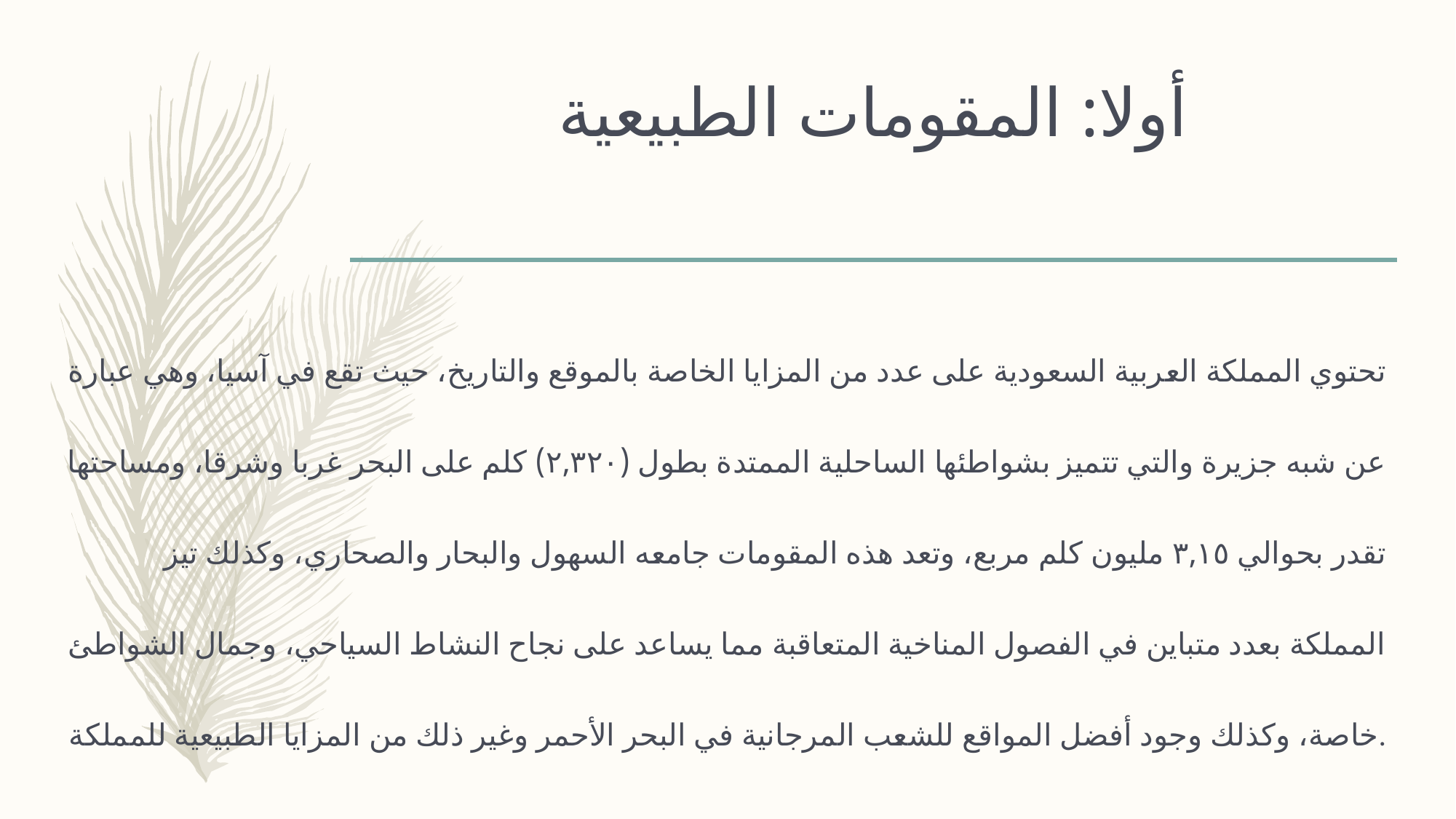

# أولا: المقومات الطبيعية
تحتوي المملكة العربية السعودية على عدد من المزايا الخاصة بالموقع والتاريخ، حيث تقع في آسيا، وهي عبارة عن شبه جزيرة والتي تتميز بشواطئها الساحلية الممتدة بطول (٢,٣٢٠) كلم على البحر غربا وشرقا، ومساحتها تقدر بحوالي ٣,١٥ مليون كلم مربع، وتعد هذه المقومات جامعه السهول والبحار والصحاري، وكذلك تيز المملكة بعدد متباين في الفصول المناخية المتعاقبة مما يساعد على نجاح النشاط السياحي، وجمال الشواطئ خاصة، وكذلك وجود أفضل المواقع للشعب المرجانية في البحر الأحمر وغير ذلك من المزايا الطبيعية للمملكة.